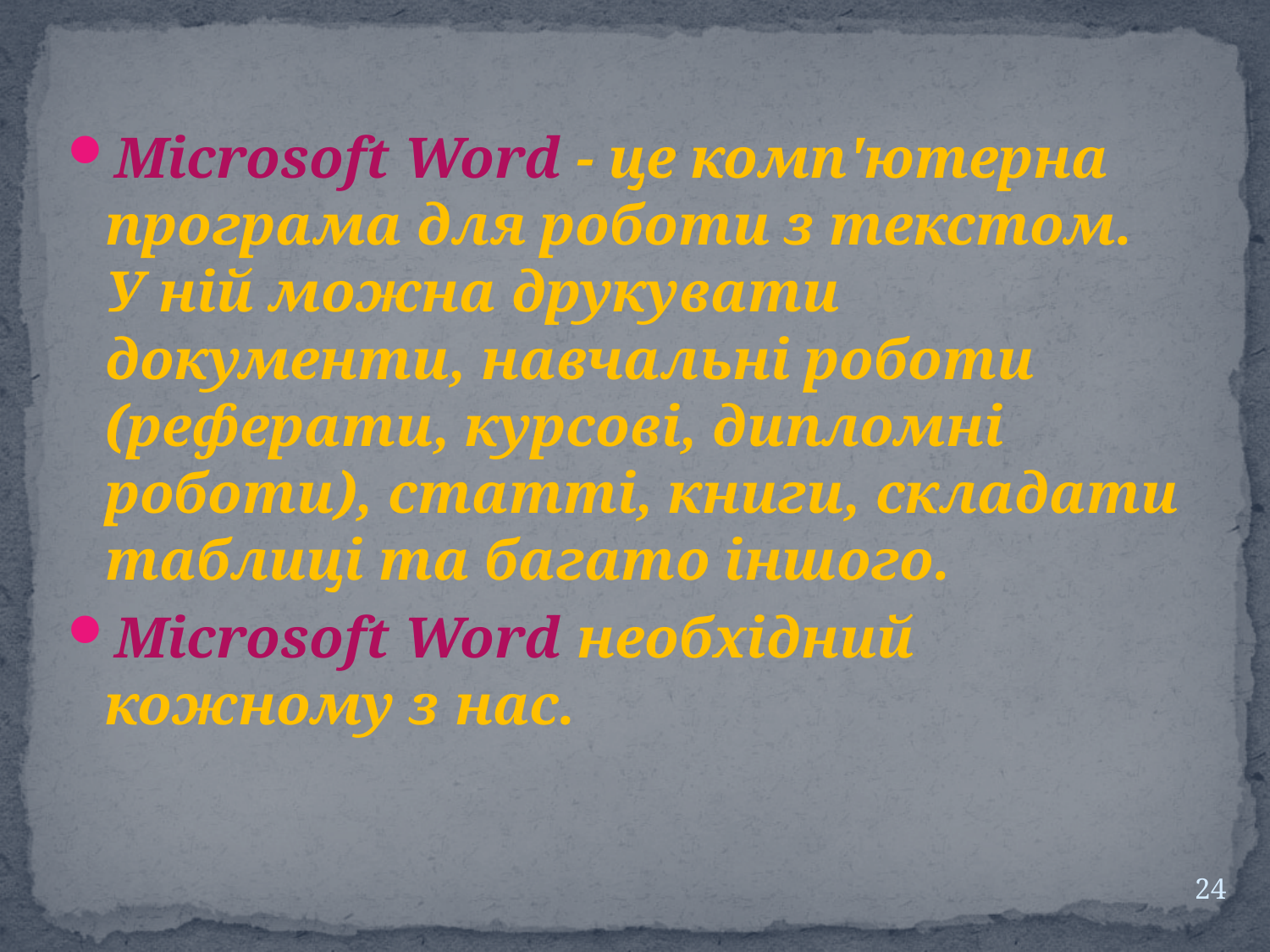

Microsoft Word - це комп'ютерна програма для роботи з текстом. У ній можна друкувати документи, навчальні роботи (реферати, курсові, дипломні роботи), статті, книги, складати таблиці та багато іншого.
Microsoft Word необхідний кожному з нас.
24